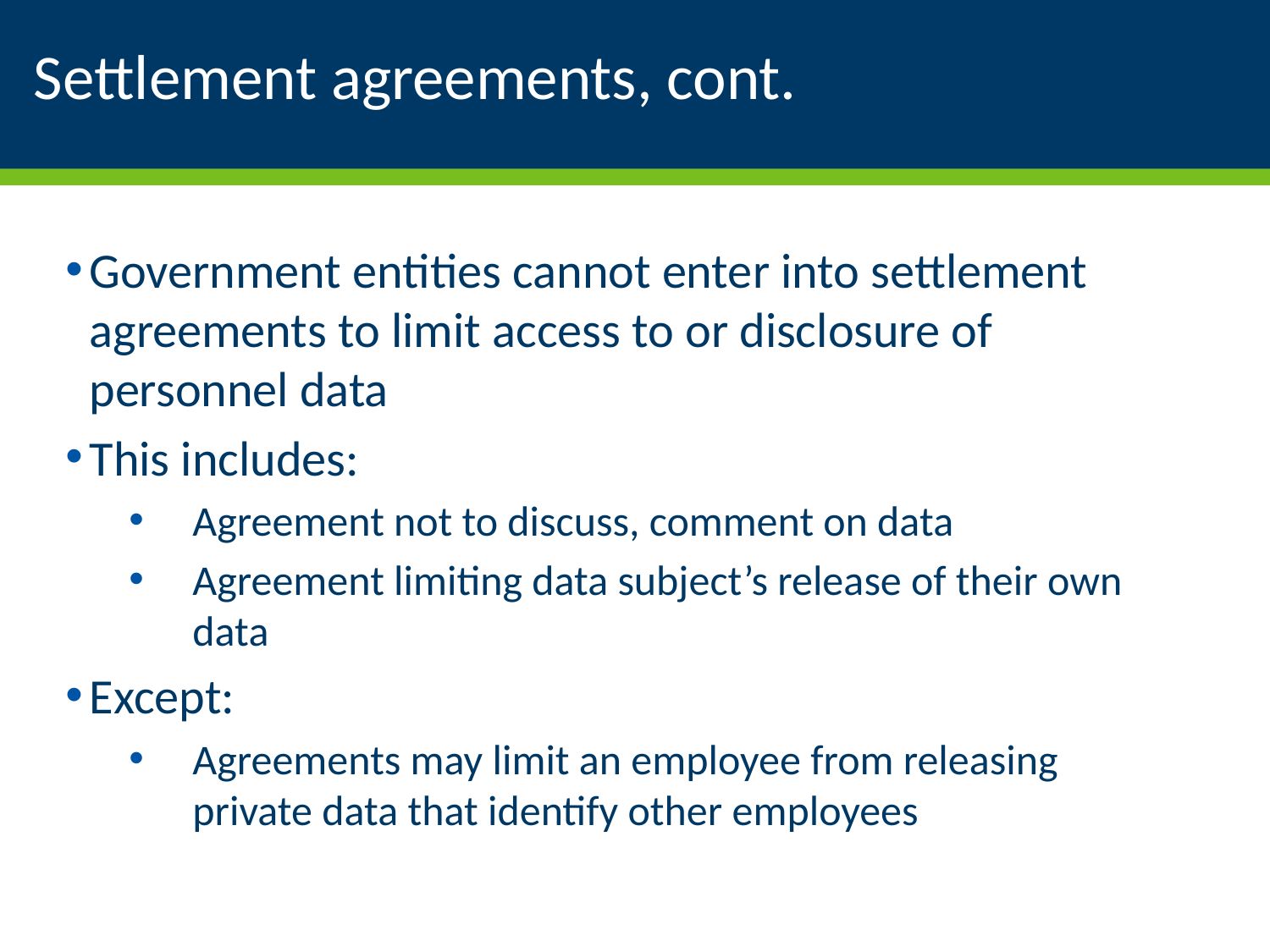

# Settlement agreements, cont.
Government entities cannot enter into settlement agreements to limit access to or disclosure of personnel data
This includes:
Agreement not to discuss, comment on data
Agreement limiting data subject’s release of their own data
Except:
Agreements may limit an employee from releasing private data that identify other employees